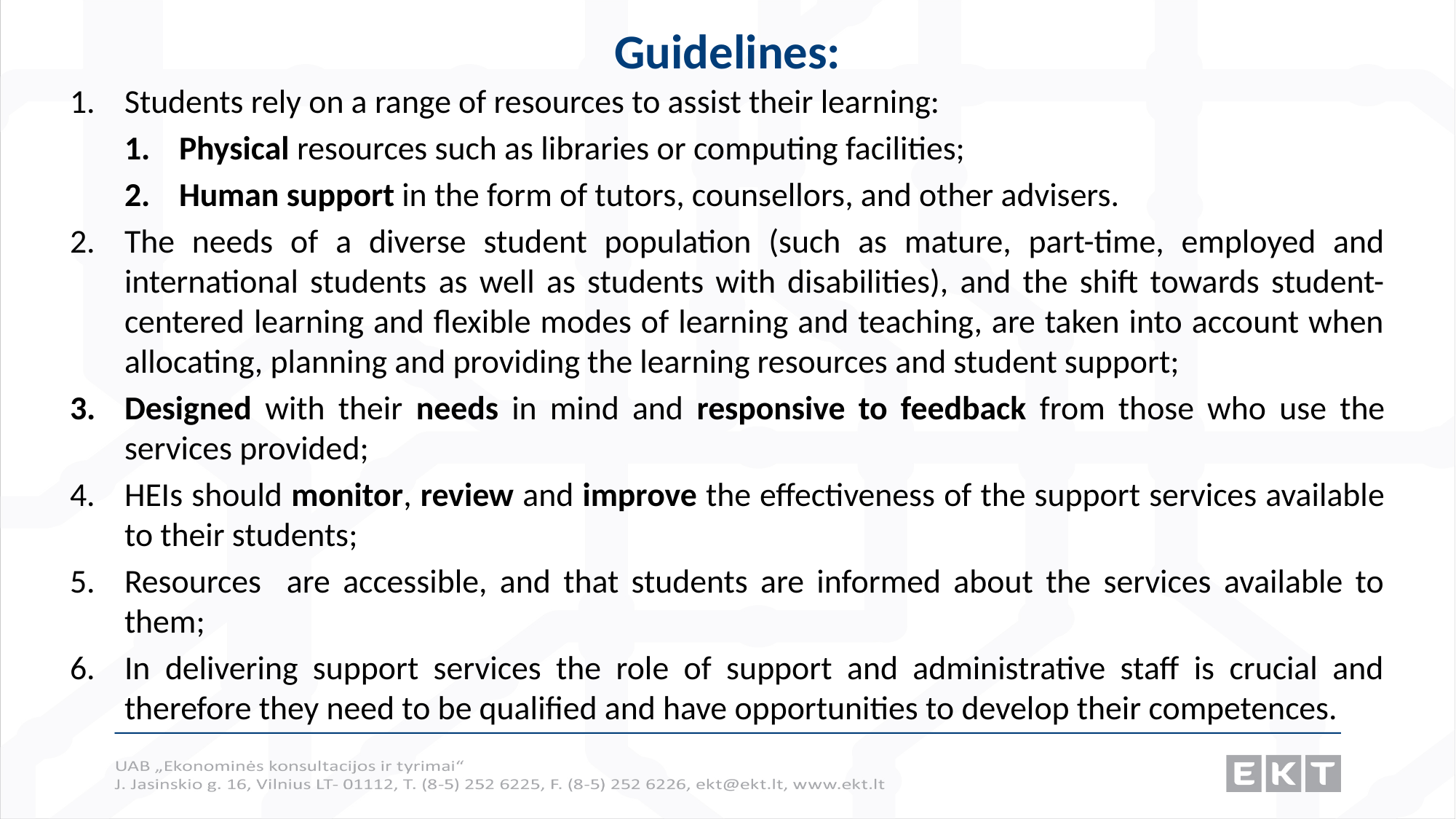

# Guidelines:
Students rely on a range of resources to assist their learning:
Physical resources such as libraries or computing facilities;
Human support in the form of tutors, counsellors, and other advisers.
The needs of a diverse student population (such as mature, part-time, employed and international students as well as students with disabilities), and the shift towards student-centered learning and flexible modes of learning and teaching, are taken into account when allocating, planning and providing the learning resources and student support;
Designed with their needs in mind and responsive to feedback from those who use the services provided;
HEIs should monitor, review and improve the effectiveness of the support services available to their students;
Resources  are accessible, and that students are informed about the services available to them;
In delivering support services the role of support and administrative staff is crucial and therefore they need to be qualified and have opportunities to develop their competences.